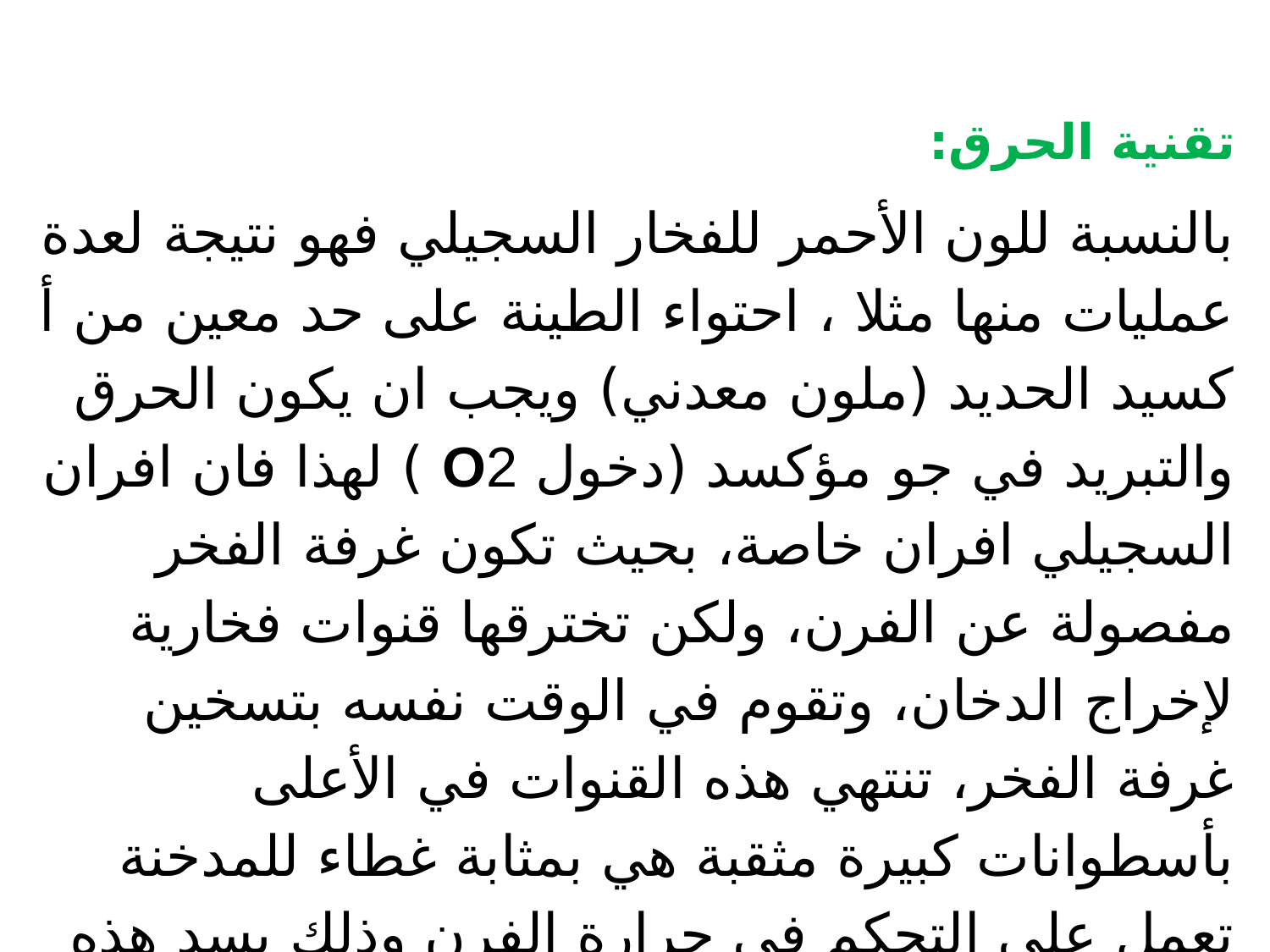

تقنية الحرق:
بالنسبة للون الأحمر للفخار السجيلي فهو نتيجة لعدة عمليات منها مثلا ، احتواء الطينة على حد معين من أ كسيد الحديد (ملون معدني) ويجب ان يكون الحرق والتبريد في جو مؤكسد (دخول O2 ) لهذا فان افران السجيلي افران خاصة، بحيث تكون غرفة الفخر مفصولة عن الفرن، ولكن تخترقها قنوات فخارية لإخراج الدخان، وتقوم في الوقت نفسه بتسخين غرفة الفخر، تنتهي هذه القنوات في الأعلى بأسطوانات كبيرة مثقبة هي بمثابة غطاء للمدخنة تعمل على التحكم في حرارة الفرن وذلك بسد هذه الفتحات بطين طري.